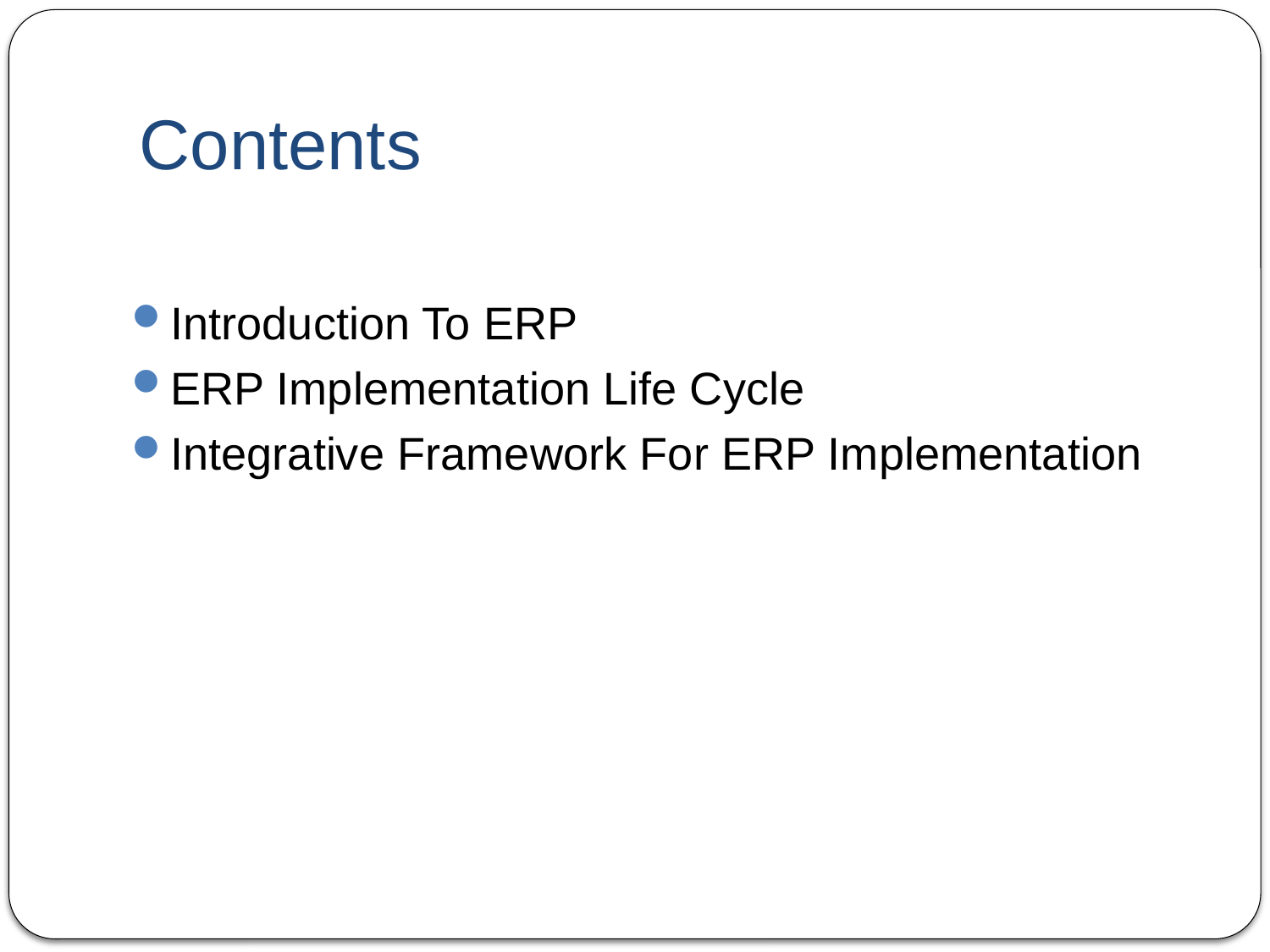

# Contents
Introduction To ERP
ERP Implementation Life Cycle
Integrative Framework For ERP Implementation